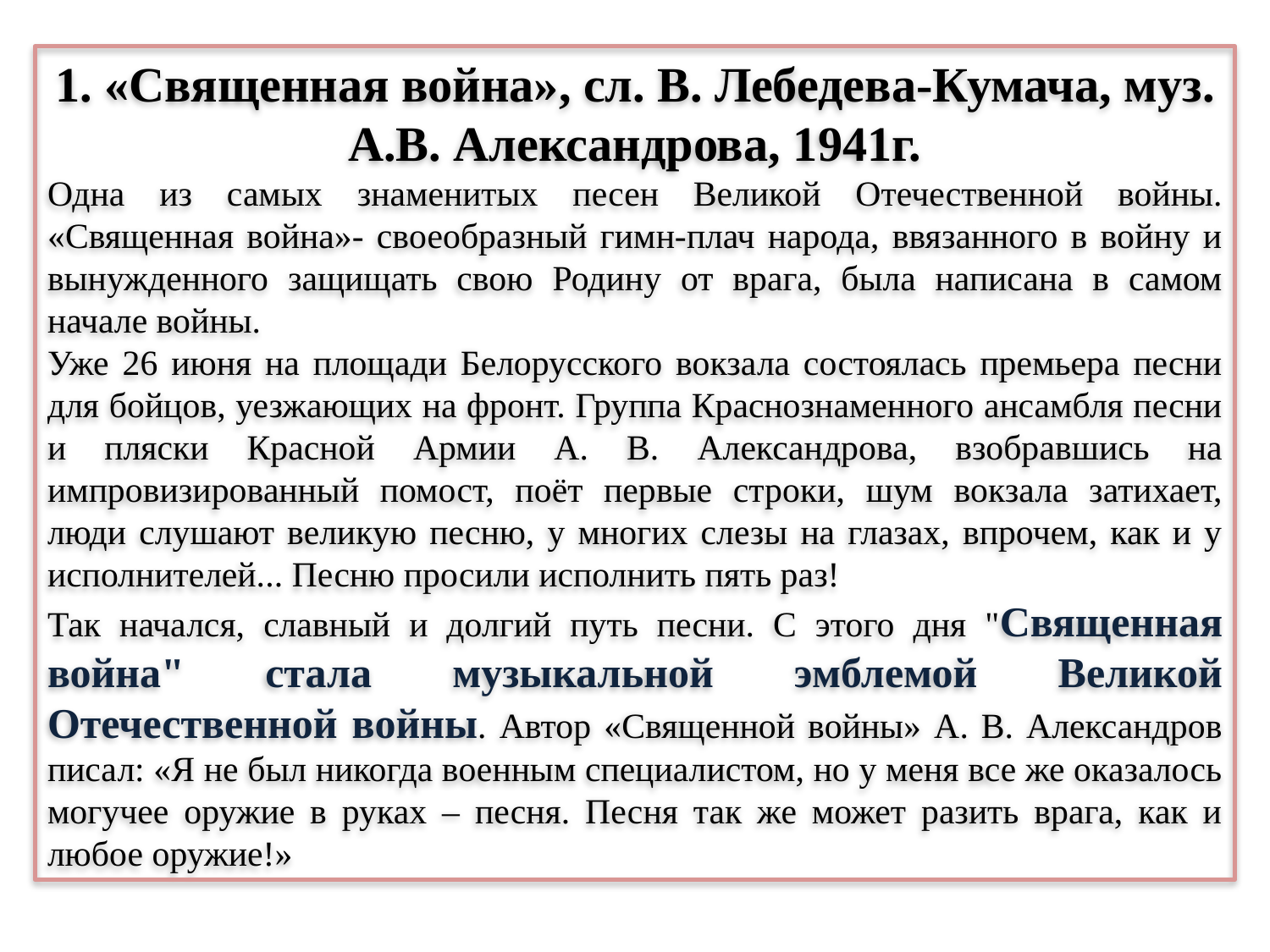

1. «Священная война», сл. В. Лебедева-Кумача, муз. А.В. Александрова, 1941г.
Одна из самых знаменитых песен Великой Отечественной войны. «Священная война»- своеобразный гимн-плач народа, ввязанного в войну и вынужденного защищать свою Родину от врага, была написана в самом начале войны.
Уже 26 июня на площади Белорусского вокзала состоялась премьера песни для бойцов, уезжающих на фронт. Группа Краснознаменного ансамбля песни и пляски Красной Армии А. В. Александрова, взобравшись на импровизированный помост, поёт первые строки, шум вокзала затихает, люди слушают великую песню, у многих слезы на глазах, впрочем, как и у исполнителей... Песню просили исполнить пять раз!
Так начался, славный и долгий путь песни. С этого дня "Священная война" стала музыкальной эмблемой Великой Отечественной войны. Автор «Священной войны» А. В. Александров писал: «Я не был никогда военным специалистом, но у меня все же оказалось могучее оружие в руках – песня. Песня так же может разить врага, как и любое оружие!»